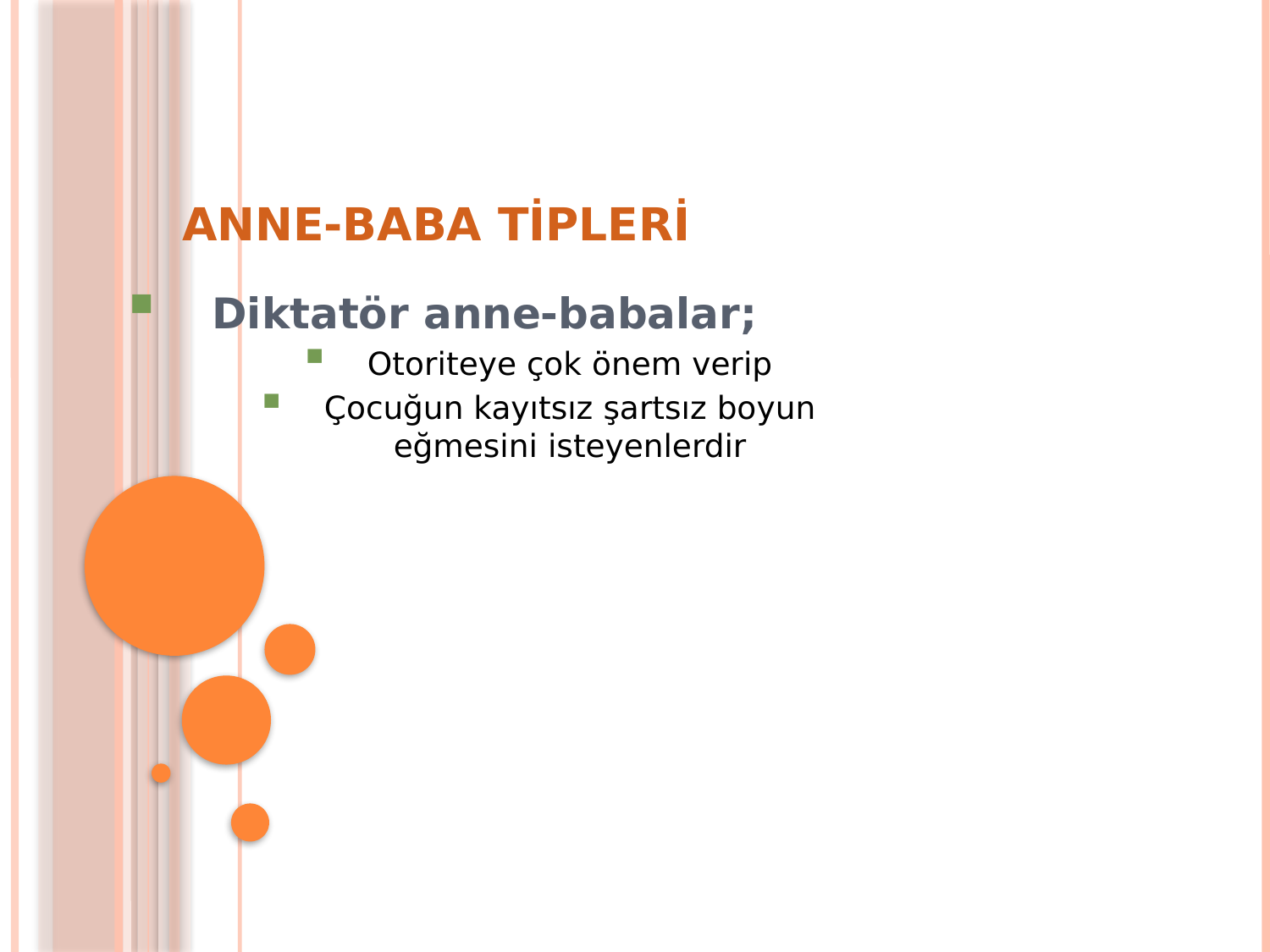

# Anne-Baba tipleri
Diktatör anne-babalar;
Otoriteye çok önem verip
Çocuğun kayıtsız şartsız boyun eğmesini isteyenlerdir